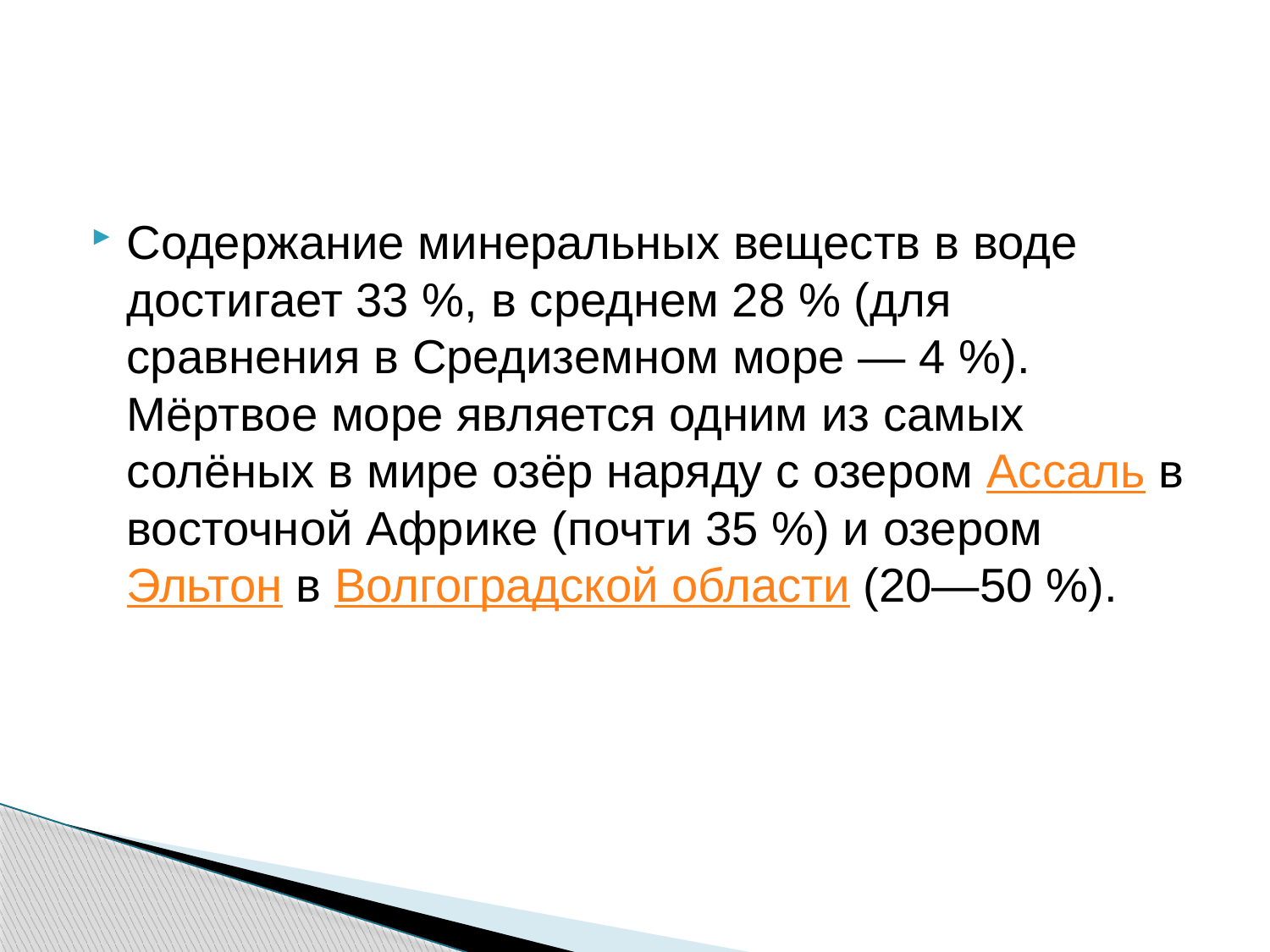

#
Содержание минеральных веществ в воде достигает 33 %, в среднем 28 % (для сравнения в Средиземном море — 4 %). Мёртвое море является одним из самых солёных в мире озёр наряду с озером Ассаль в восточной Африке (почти 35 %) и озером Эльтон в Волгоградской области (20—50 %).